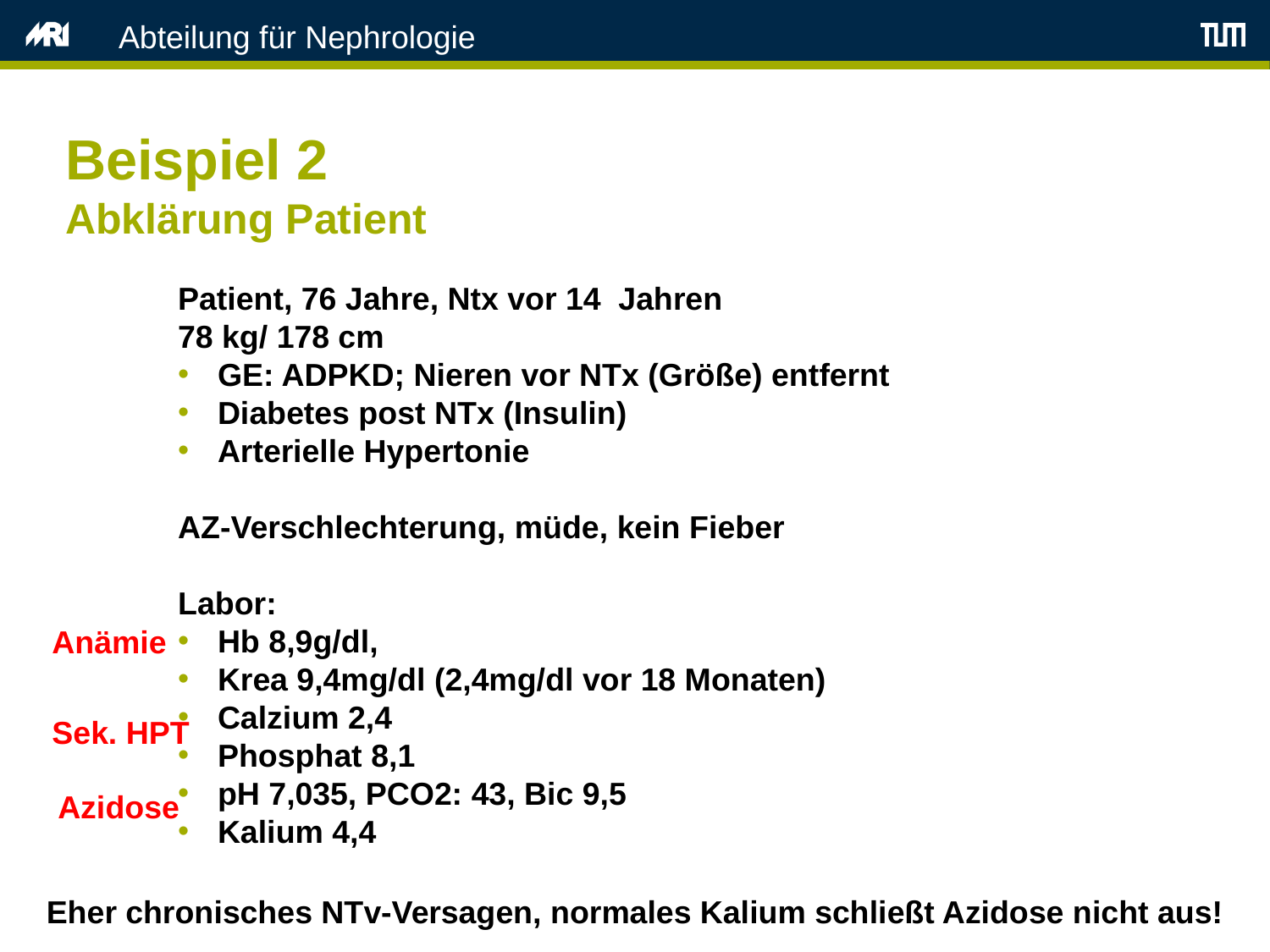

Abteilung für Nephrologie
Beispiel 2
Abklärung Patient

Patient, 76 Jahre, Ntx vor 14  Jahren
78 kg/ 178 cm
GE: ADPKD; Nieren vor NTx (Größe) entfernt
Diabetes post NTx (Insulin)
Arterielle Hypertonie

AZ-Verschlechterung, müde, kein Fieber

Labor:
Hb 8,9g/dl,
Krea 9,4mg/dl (2,4mg/dl vor 18 Monaten)
Calzium 2,4
Phosphat 8,1
pH 7,035, PCO2: 43, Bic 9,5
Kalium 4,4
Anämie
Sek. HPT
Azidose
Eher chronisches NTv-Versagen, normales Kalium schließt Azidose nicht aus!